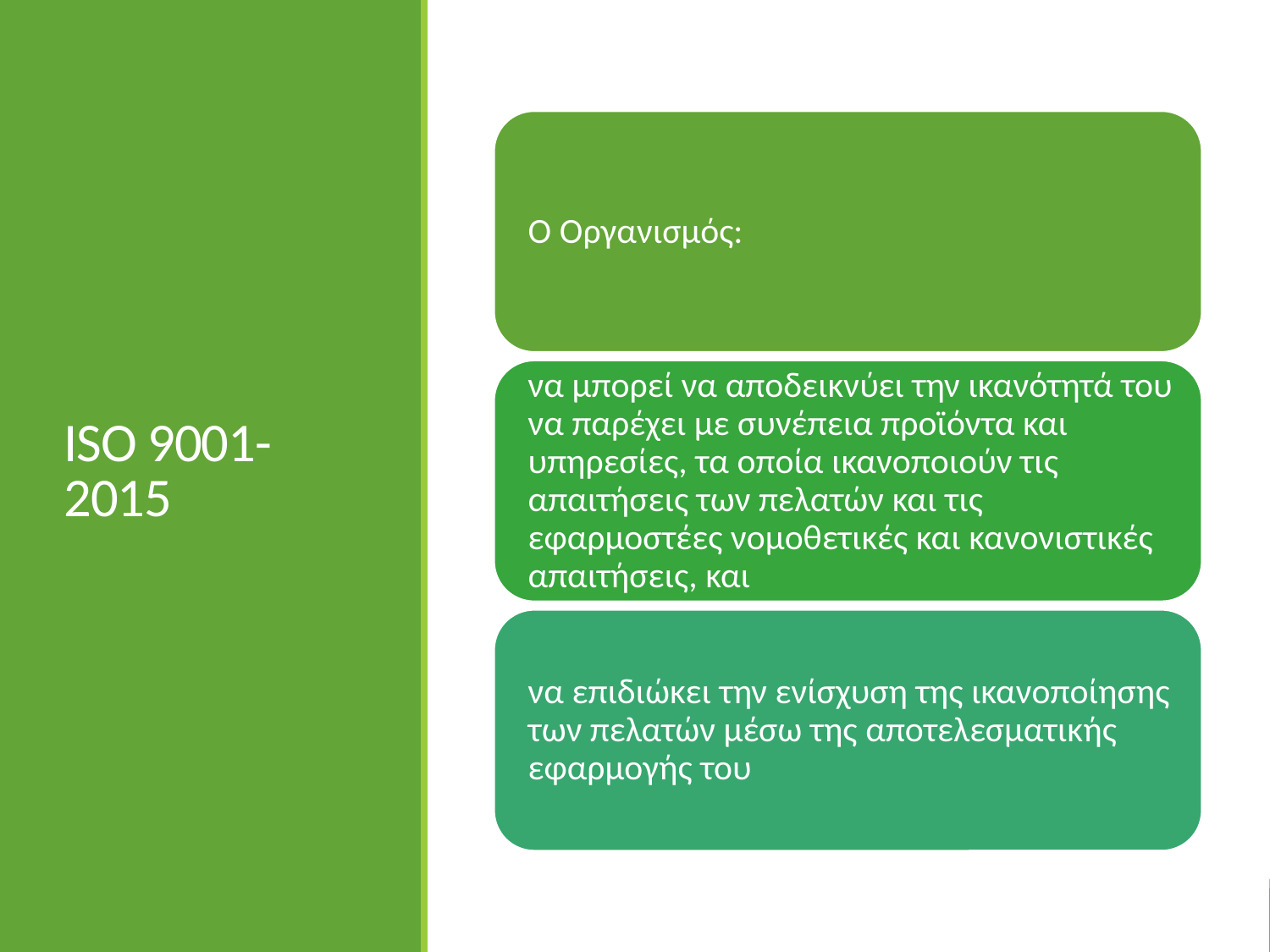

# ISO 9001-2015
Ο Οργανισμός:
να μπορεί να αποδεικνύει την ικανότητά του να παρέχει με συνέπεια προϊόντα και υπηρεσίες, τα οποία ικανοποιούν τις απαιτήσεις των πελατών και τις εφαρμοστέες νομoθετικές και κανονιστικές απαιτήσεις, και
να επιδιώκει την ενίσχυση της ικανοποίησης των πελατών μέσω της αποτελεσματικής εφαρμογής του